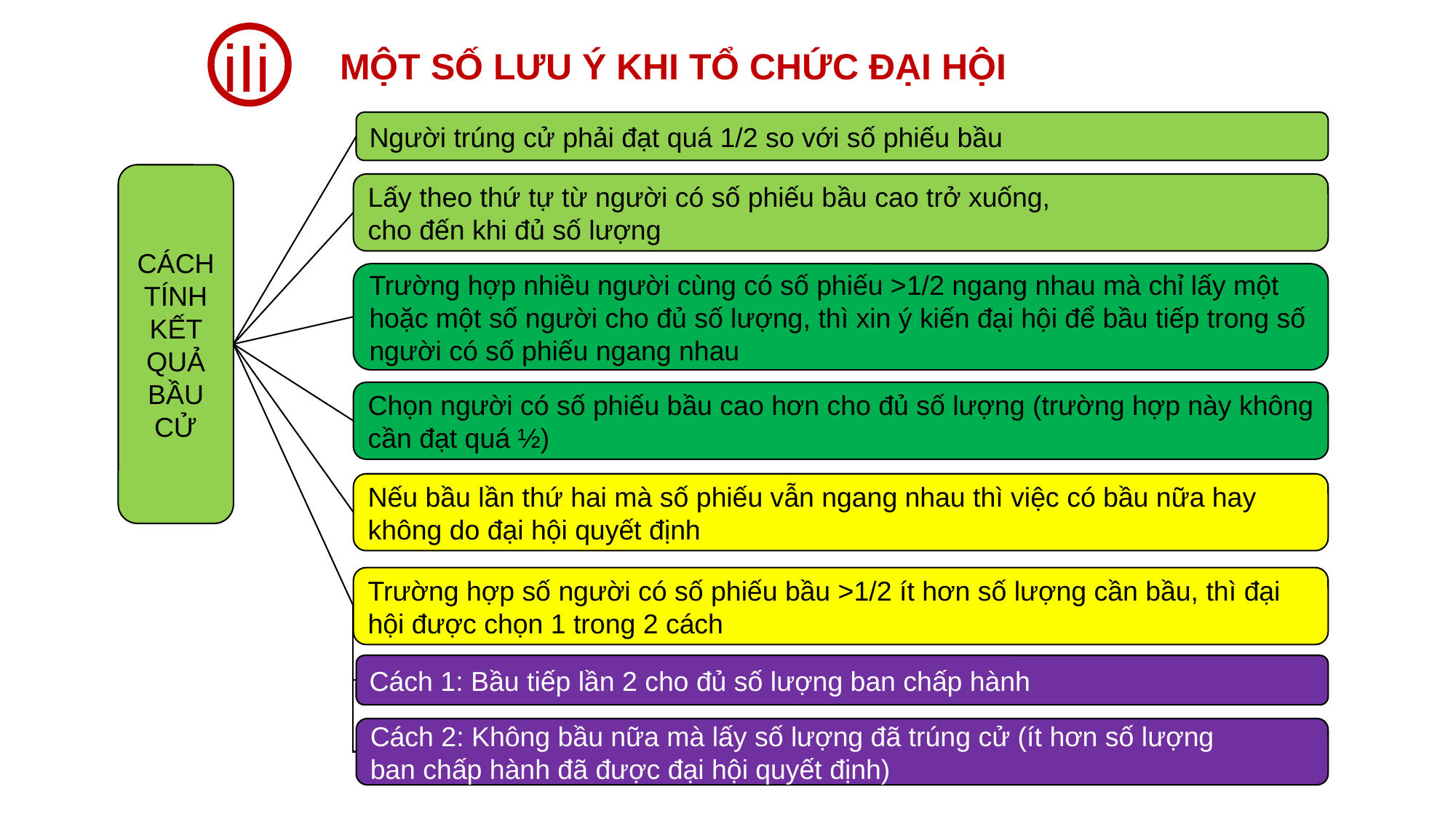

iIi

MỘT SỐ LƯU Ý KHI TỔ CHỨC ĐẠI HỘI
Người trúng cử phải đạt quá 1/2 so với số phiếu bầu
CÁCH TÍNH KẾT QUẢ BẦU CỬ
Lấy theo thứ tự từ người có số phiếu bầu cao trở xuống,
cho đến khi đủ số lượng
Trường hợp nhiều người cùng có số phiếu >1/2 ngang nhau mà chỉ lấy một hoặc một số người cho đủ số lượng, thì xin ý kiến đại hội để bầu tiếp trong số người có số phiếu ngang nhau
Chọn người có số phiếu bầu cao hơn cho đủ số lượng (trường hợp này không cần đạt quá ½)
Nếu bầu lần thứ hai mà số phiếu vẫn ngang nhau thì việc có bầu nữa hay không do đại hội quyết định
Trường hợp số người có số phiếu bầu >1/2 ít hơn số lượng cần bầu, thì đại hội được chọn 1 trong 2 cách
Cách 1: Bầu tiếp lần 2 cho đủ số lượng ban chấp hành
Cách 2: Không bầu nữa mà lấy số lượng đã trúng cử (ít hơn số lượng
ban chấp hành đã được đại hội quyết định)